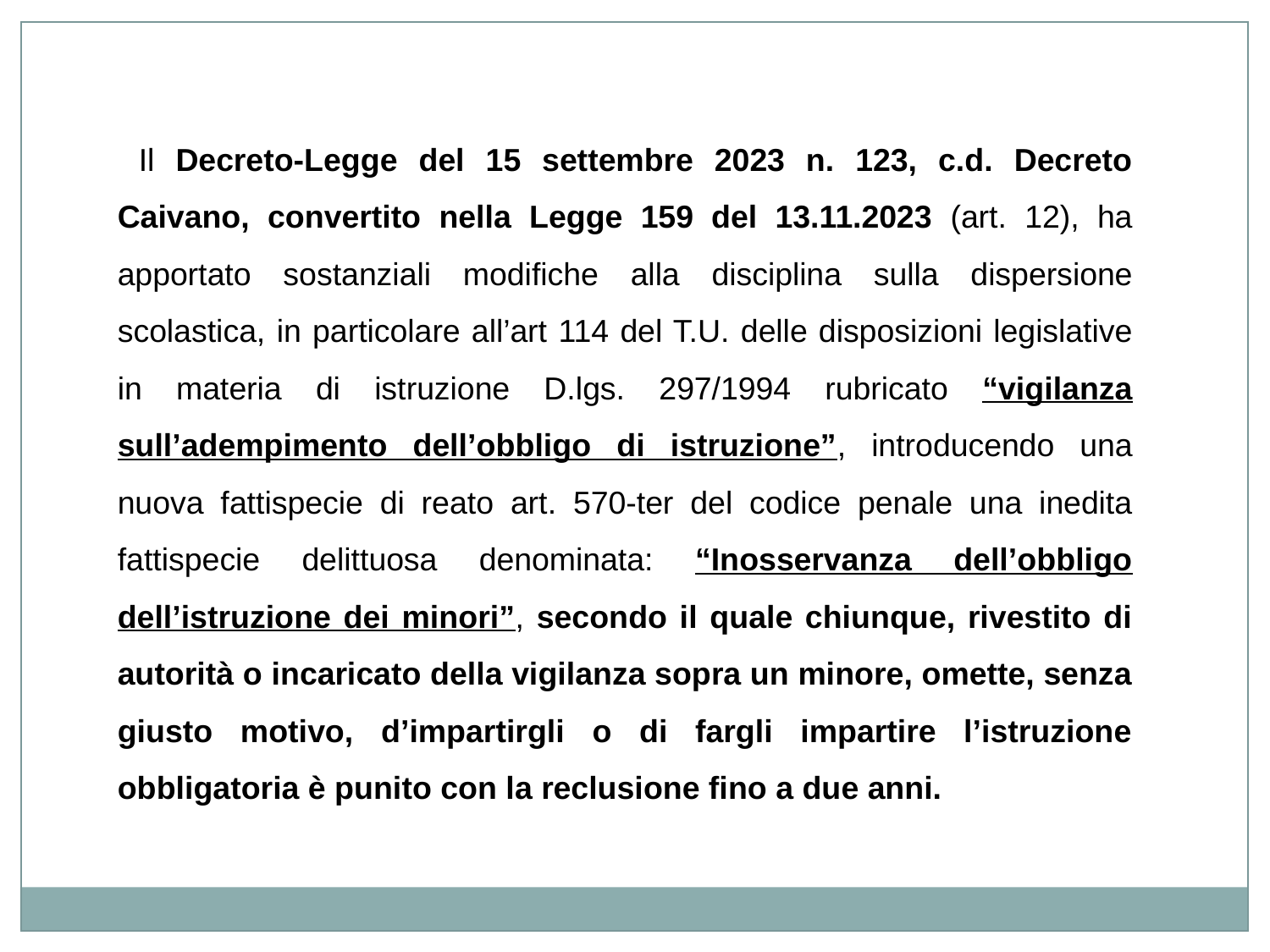

Il Decreto-Legge del 15 settembre 2023 n. 123, c.d. Decreto Caivano, convertito nella Legge 159 del 13.11.2023 (art. 12), ha apportato sostanziali modifiche alla disciplina sulla dispersione scolastica, in particolare all’art 114 del T.U. delle disposizioni legislative in materia di istruzione D.lgs. 297/1994 rubricato “vigilanza sull’adempimento dell’obbligo di istruzione”, introducendo una nuova fattispecie di reato art. 570-ter del codice penale una inedita fattispecie delittuosa denominata: “Inosservanza dell’obbligo dell’istruzione dei minori”, secondo il quale chiunque, rivestito di autorità o incaricato della vigilanza sopra un minore, omette, senza giusto motivo, d’impartirgli o di fargli impartire l’istruzione obbligatoria è punito con la reclusione fino a due anni.